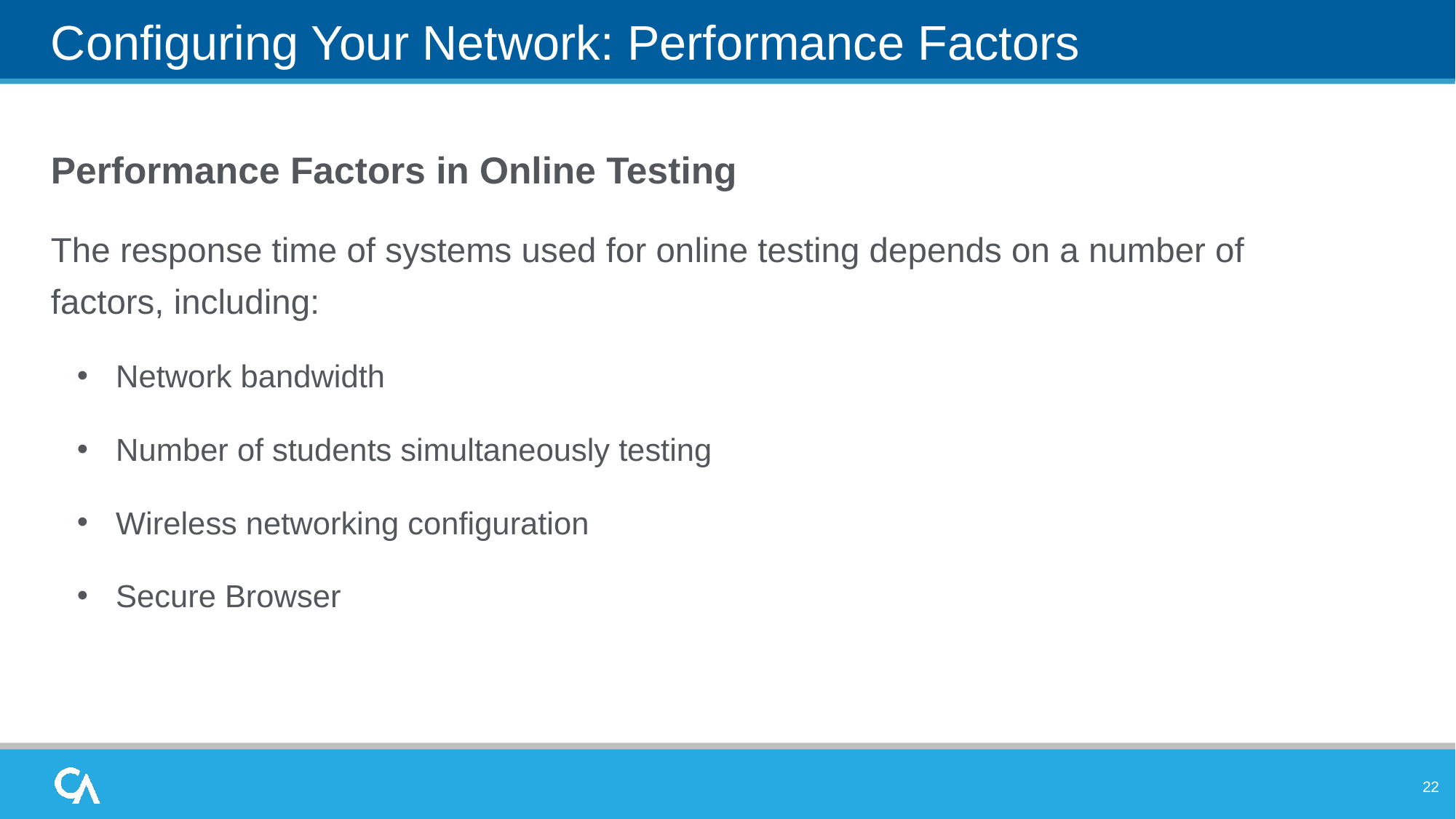

# Configuring Your Network: Performance Factors
Performance Factors in Online Testing
The response time of systems used for online testing depends on a number of factors, including:
Network bandwidth
Number of students simultaneously testing
Wireless networking configuration
Secure Browser
22